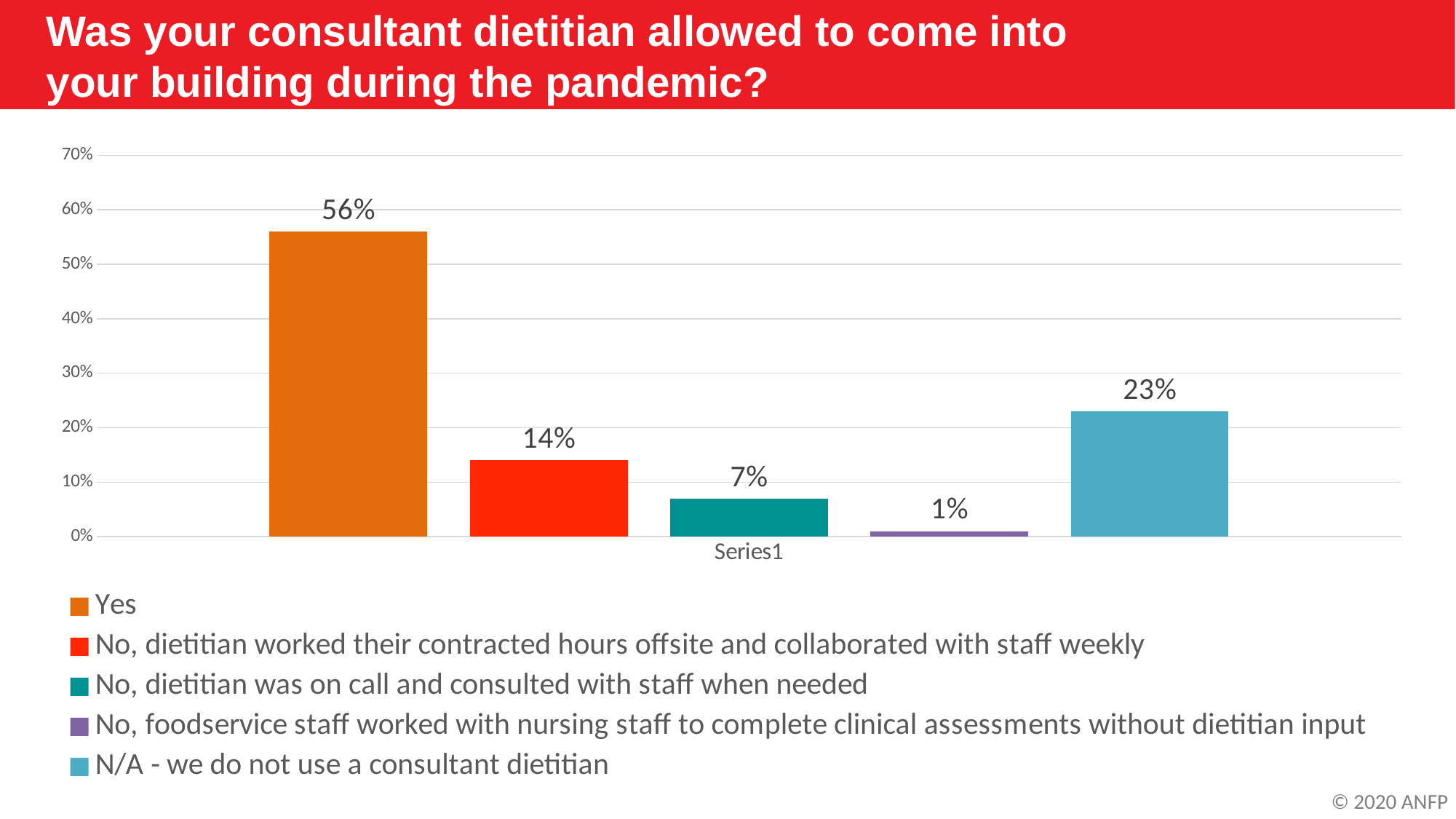

Was your consultant dietitian allowed to come into
your building during the pandemic?

### Chart

| Category | Yes | No, dietitian worked their contracted hours offsite and collaborated with staff weekly | No, dietitian was on call and consulted with staff when needed | No, foodservice staff worked with nursing staff to complete clinical assessments without dietitian input | N/A - we do not use a consultant dietitian |
|---|---|---|---|---|---|
|  | 0.56 | 0.14 | 0.07 | 0.01 | 0.23 |
© 2020 ANFP